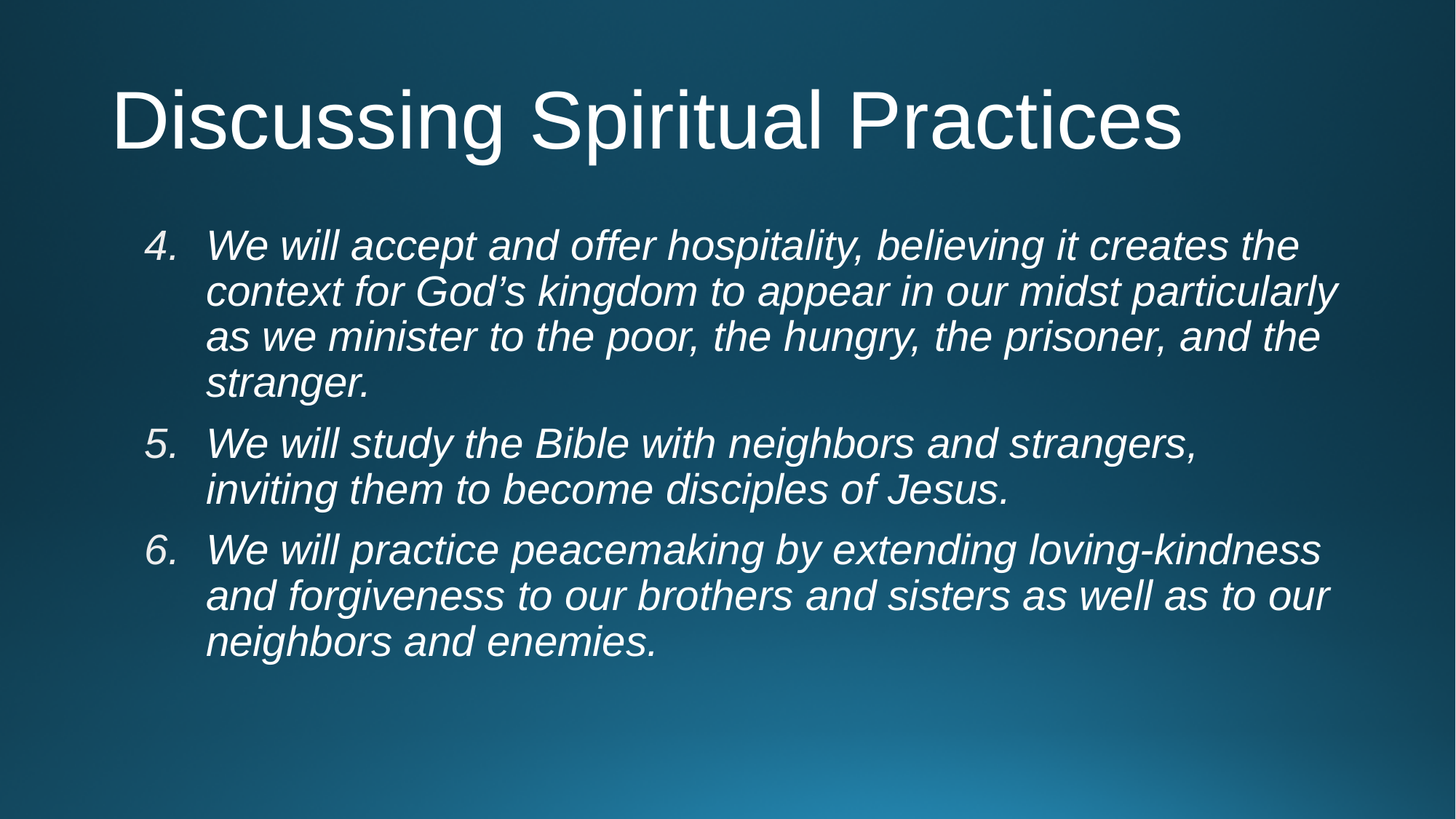

# Discussing Spiritual Practices
We will accept and offer hospitality, believing it creates the context for God’s kingdom to appear in our midst particularly as we minister to the poor, the hungry, the prisoner, and the stranger.
We will study the Bible with neighbors and strangers, inviting them to become disciples of Jesus.
We will practice peacemaking by extending loving-kindness and forgiveness to our brothers and sisters as well as to our neighbors and enemies.